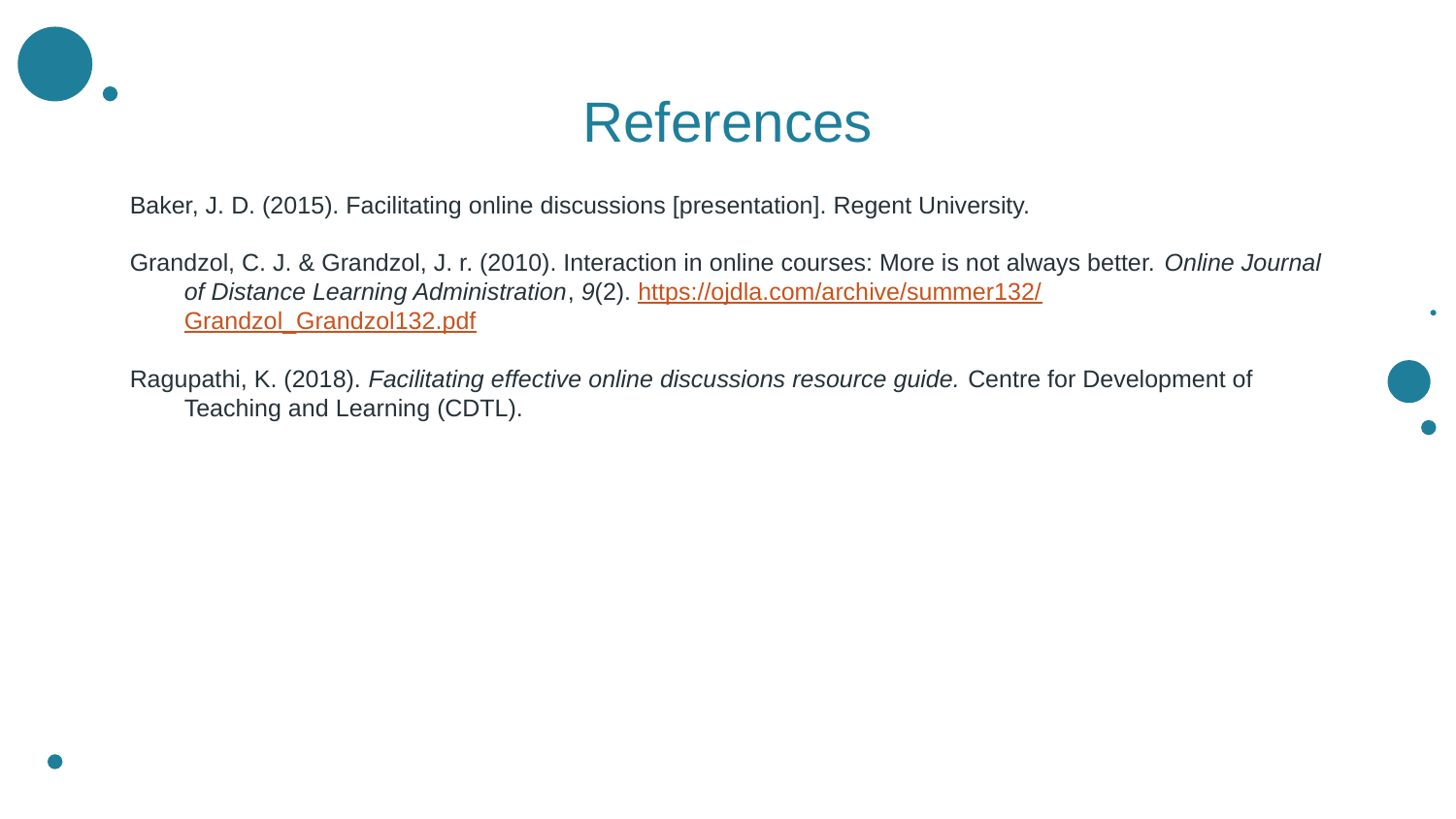

# References
Baker, J. D. (2015). Facilitating online discussions [presentation]. Regent University.

Grandzol, C. J. & Grandzol, J. r. (2010). Interaction in online courses: More is not always better. Online Journal
        of Distance Learning Administration, 9(2). https://ojdla.com/archive/summer132/
        Grandzol_Grandzol132.pdf

Ragupathi, K. (2018). Facilitating effective online discussions resource guide. Centre for Development of
        Teaching and Learning (CDTL).